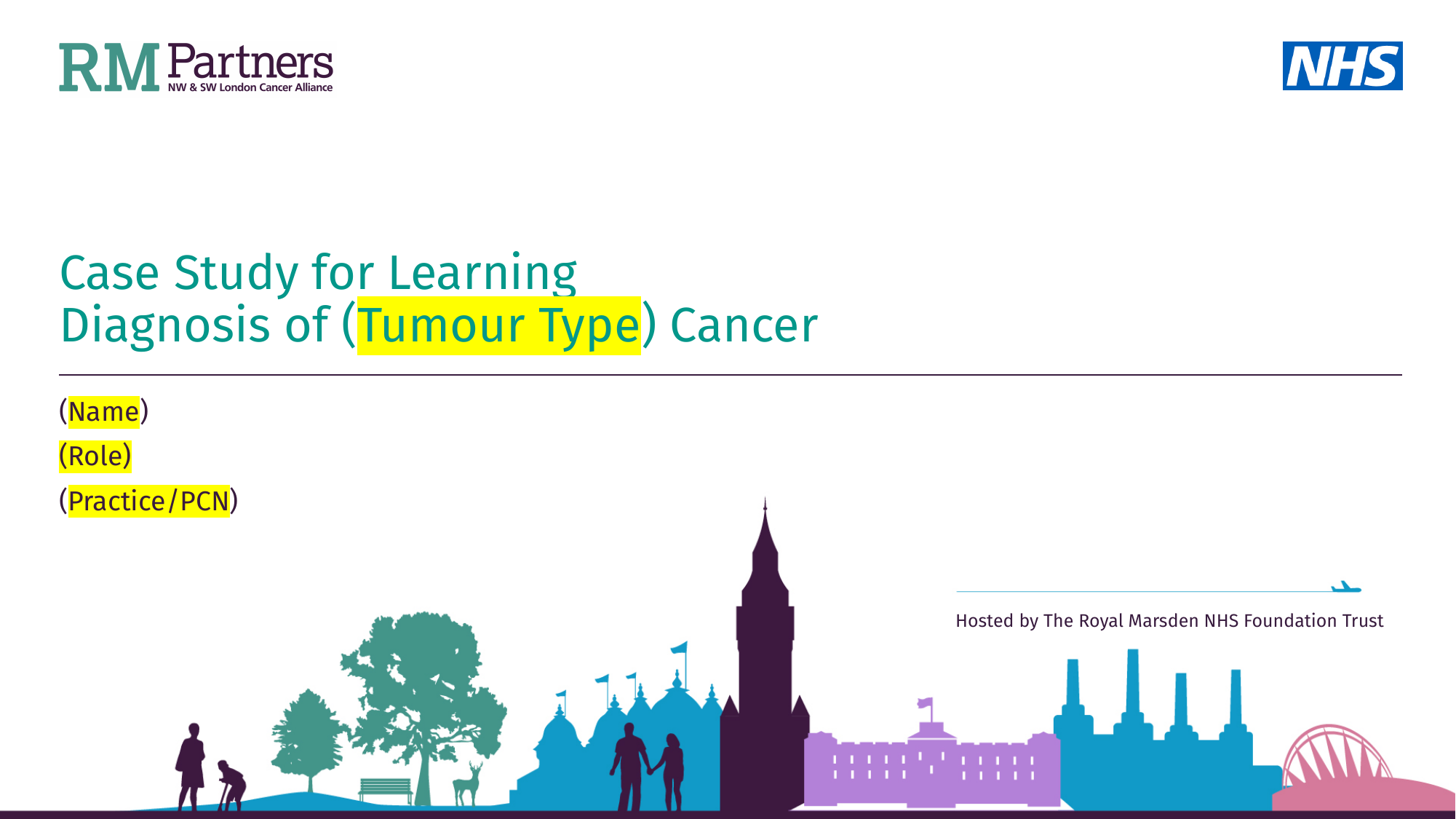

# Case Study for Learning Diagnosis of (Tumour Type) Cancer
(Name)
(Role)
(Practice/PCN)